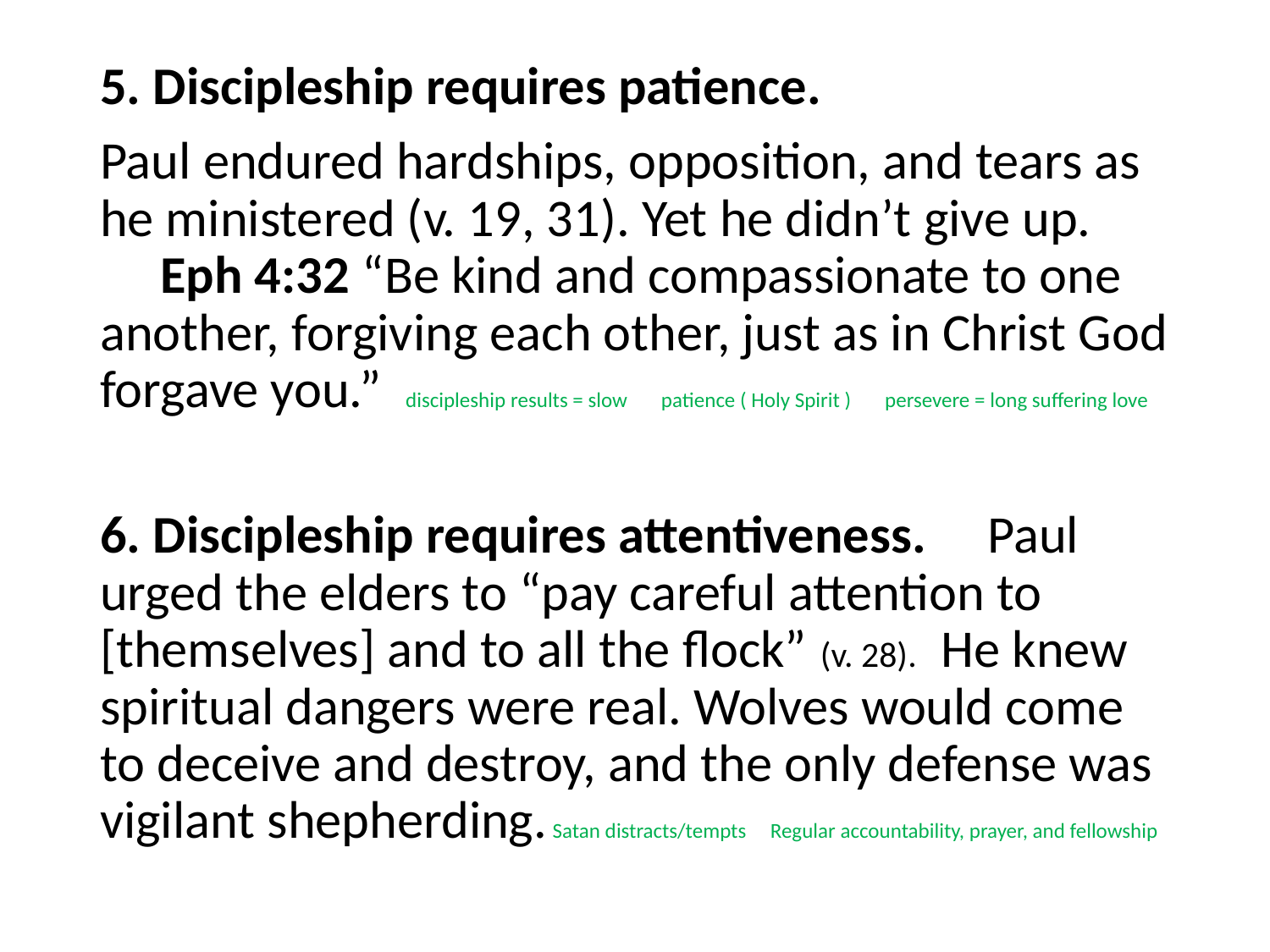

#
5. Discipleship requires patience.
Paul endured hardships, opposition, and tears as he ministered (v. 19, 31). Yet he didn’t give up.            Eph 4:32 “Be kind and compassionate to one another, forgiving each other, just as in Christ God forgave you.”  discipleship results = slow       patience ( Holy Spirit )       persevere = long suffering love

6. Discipleship requires attentiveness.     Paul urged the elders to “pay careful attention to [themselves] and to all the flock” (v. 28).   He knew spiritual dangers were real. Wolves would come to deceive and destroy, and the only defense was vigilant shepherding. Satan distracts/tempts     Regular accountability, prayer, and fellowship